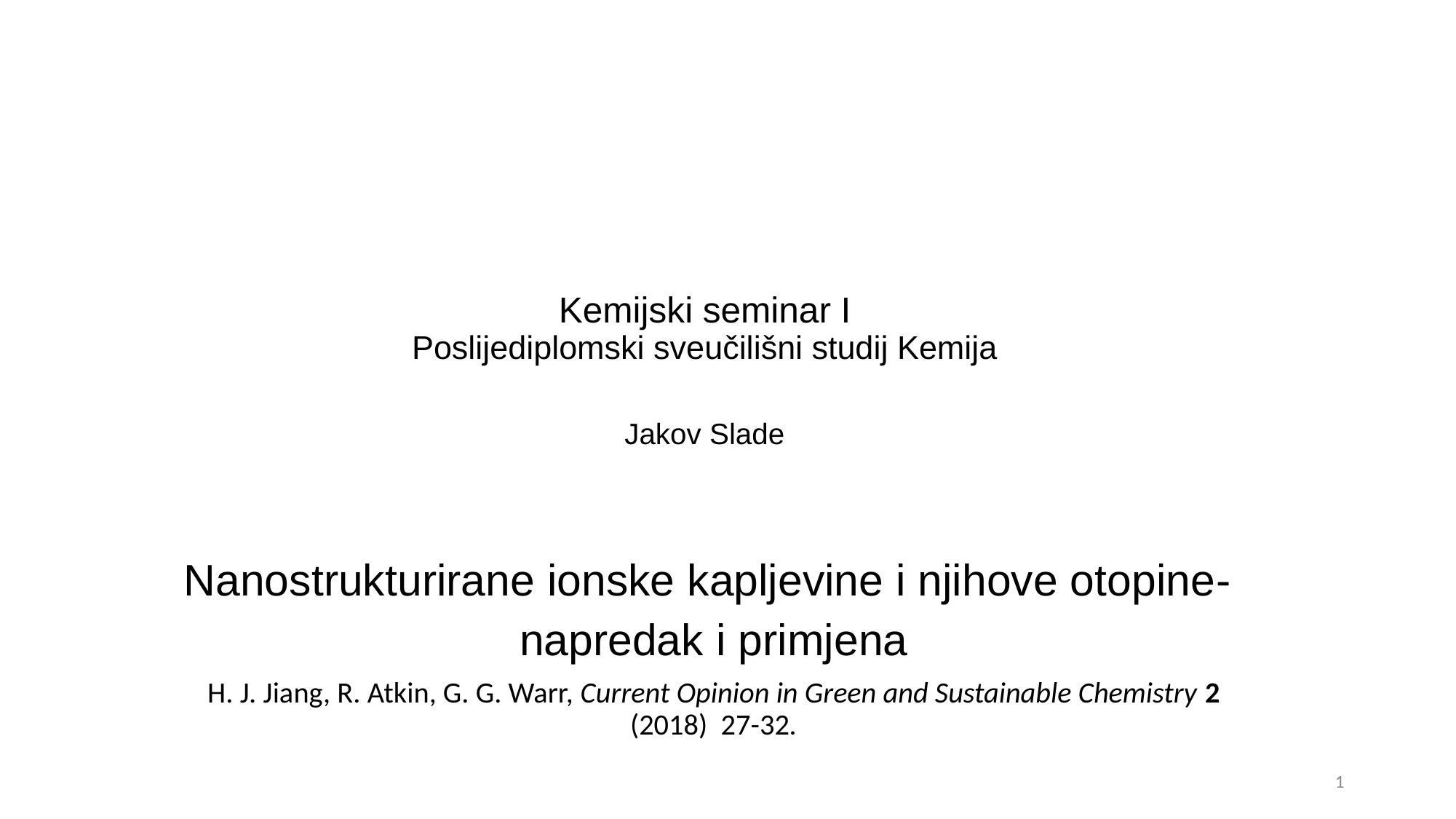

# Kemijski seminar I Poslijediplomski sveučilišni studij Kemija Jakov Slade
Nanostrukturirane ionske kapljevine i njihove otopine-
napredak i primjena
H. J. Jiang, R. Atkin, G. G. Warr, Current Opinion in Green and Sustainable Chemistry 2 (2018)  27-32.

1